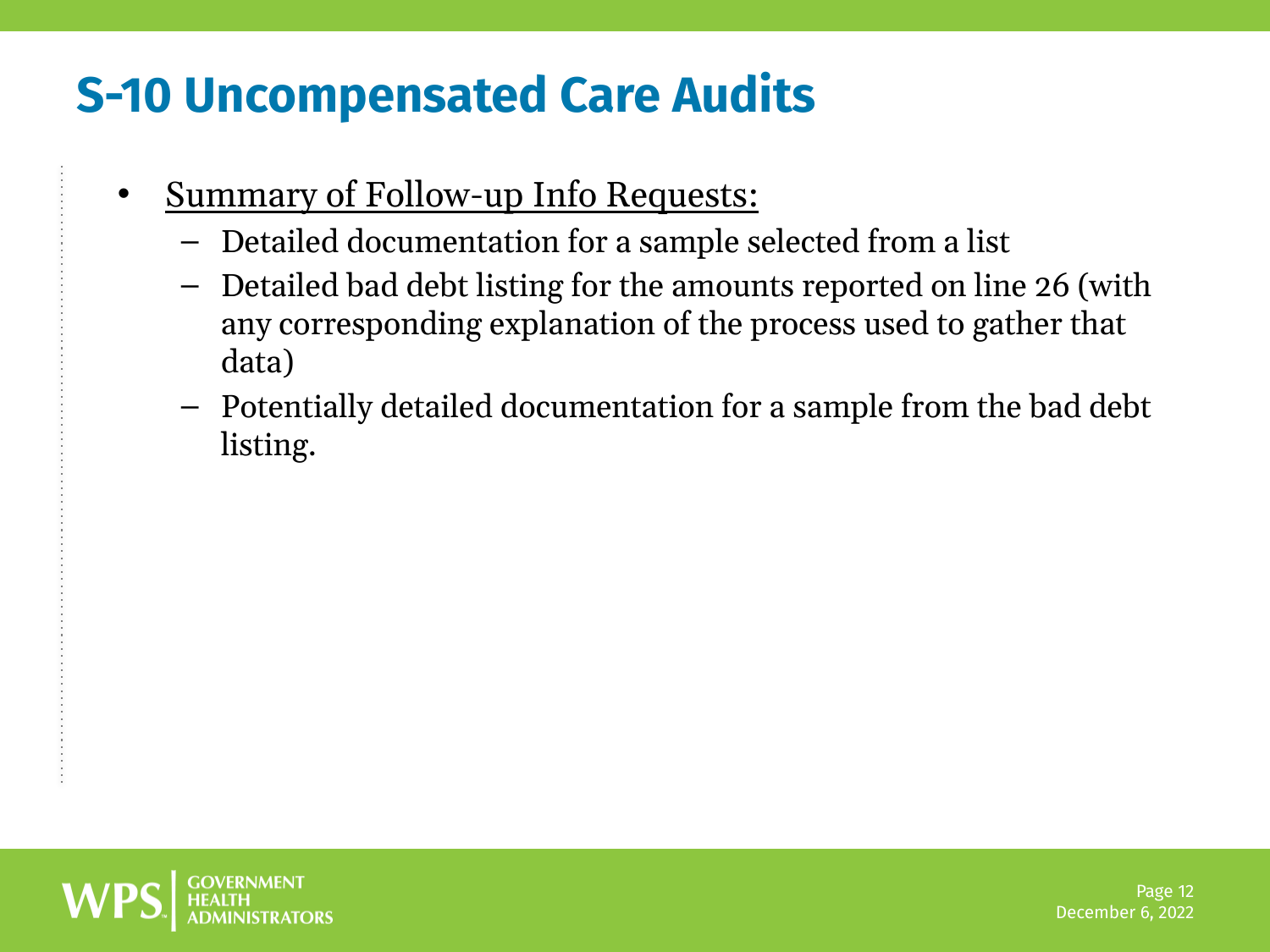

# S-10 Uncompensated Care Audits
Summary of Follow-up Info Requests:
Detailed documentation for a sample selected from a list
Detailed bad debt listing for the amounts reported on line 26 (with any corresponding explanation of the process used to gather that data)
Potentially detailed documentation for a sample from the bad debt listing.

Page 12
December 6, 2022